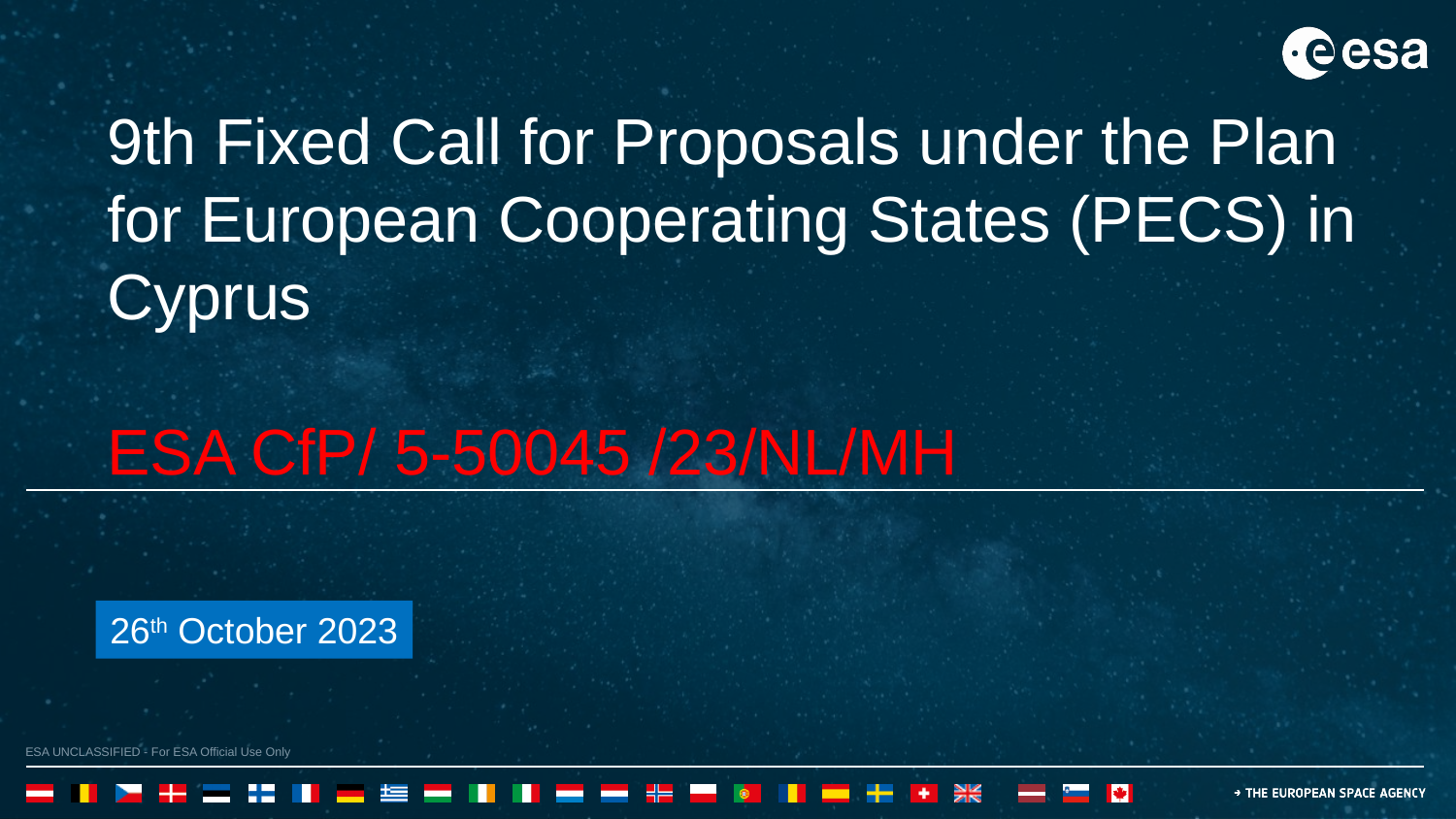

9th Fixed Call for Proposals under the Plan for European Cooperating States (PECS) in Cyprus

ESA CfP/ 5-50045 /23/NL/MH
26th October 2023